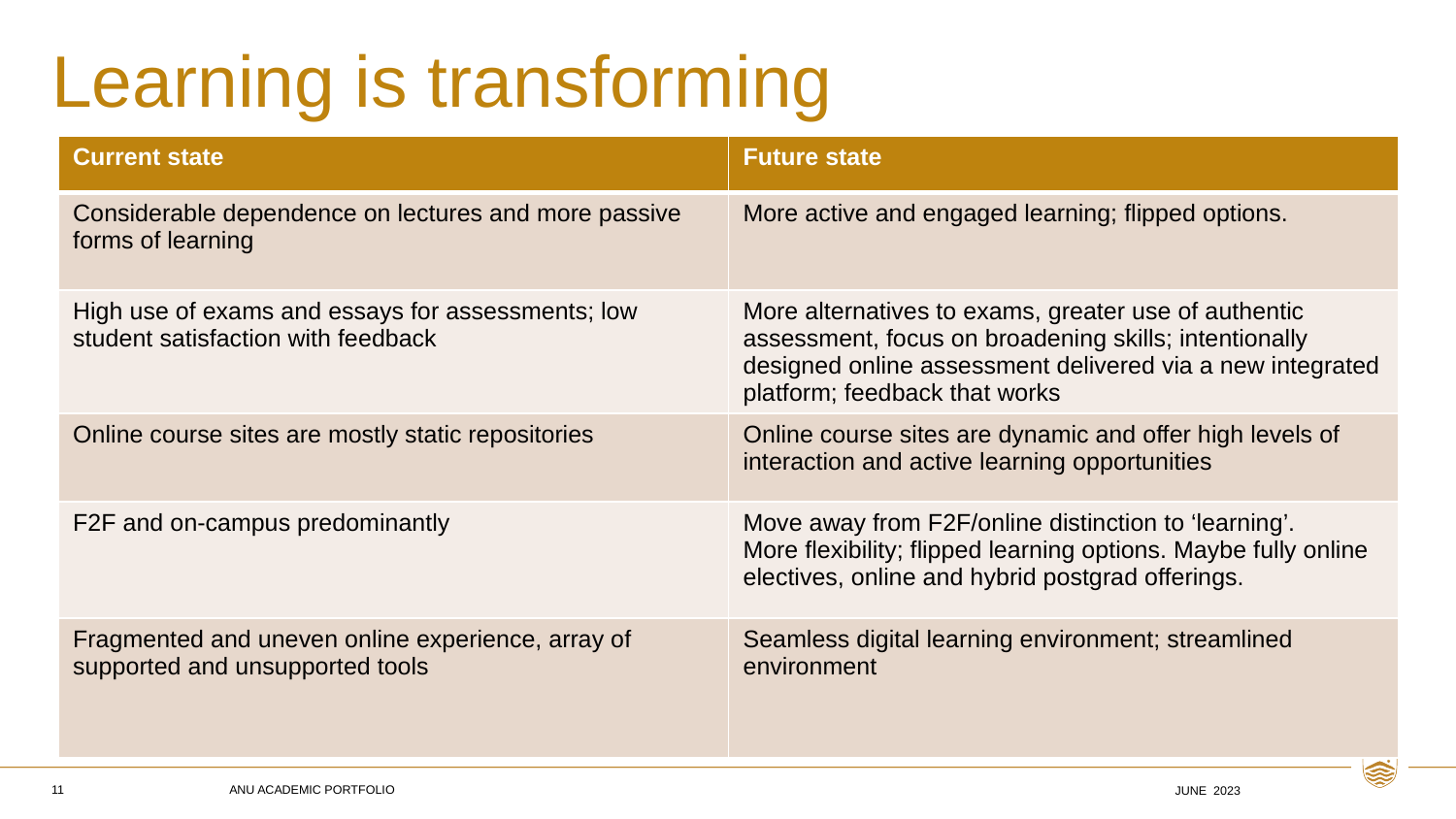

Learning is transforming
| Current state | Future state |
| --- | --- |
| Considerable dependence on lectures and more passive forms of learning | More active and engaged learning; flipped options. |
| High use of exams and essays for assessments; low student satisfaction with feedback | More alternatives to exams, greater use of authentic assessment, focus on broadening skills; intentionally designed online assessment delivered via a new integrated platform; feedback that works |
| Online course sites are mostly static repositories | Online course sites are dynamic and offer high levels of interaction and active learning opportunities |
| F2F and on-campus predominantly | Move away from F2F/online distinction to ‘learning’. More flexibility; flipped learning options. Maybe fully online electives, online and hybrid postgrad offerings. |
| Fragmented and uneven online experience, array of supported and unsupported tools | Seamless digital learning environment; streamlined environment |
11
ANU ACADEMIC PORTFOLIO
june  2023